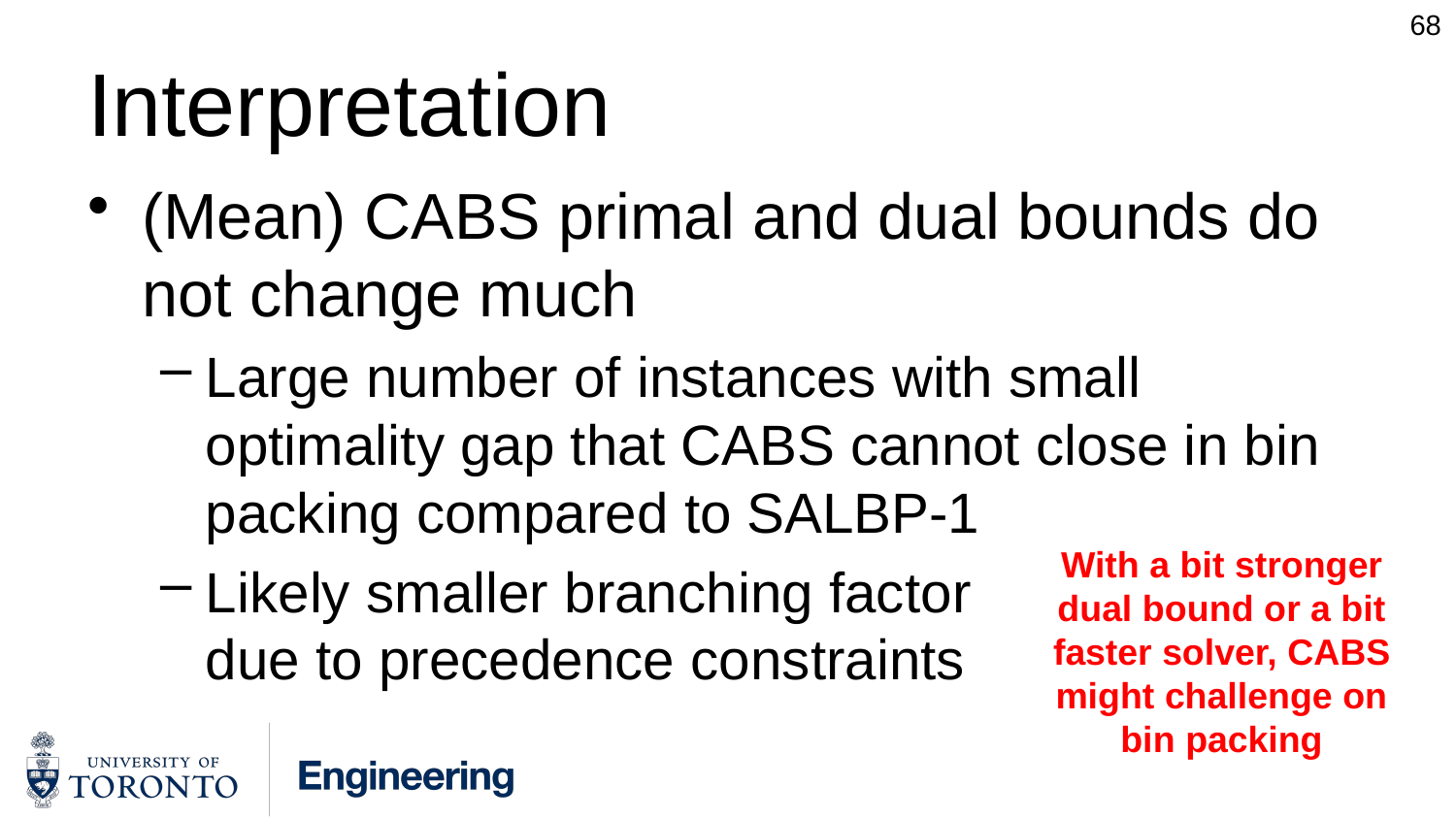

68
# Interpretation
(Mean) CABS primal and dual bounds do not change much
Large number of instances with small optimality gap that CABS cannot close in bin packing compared to SALBP-1
Likely smaller branching factor
due to precedence constraints
With a bit stronger dual bound or a bit faster solver, CABS might challenge on bin packing